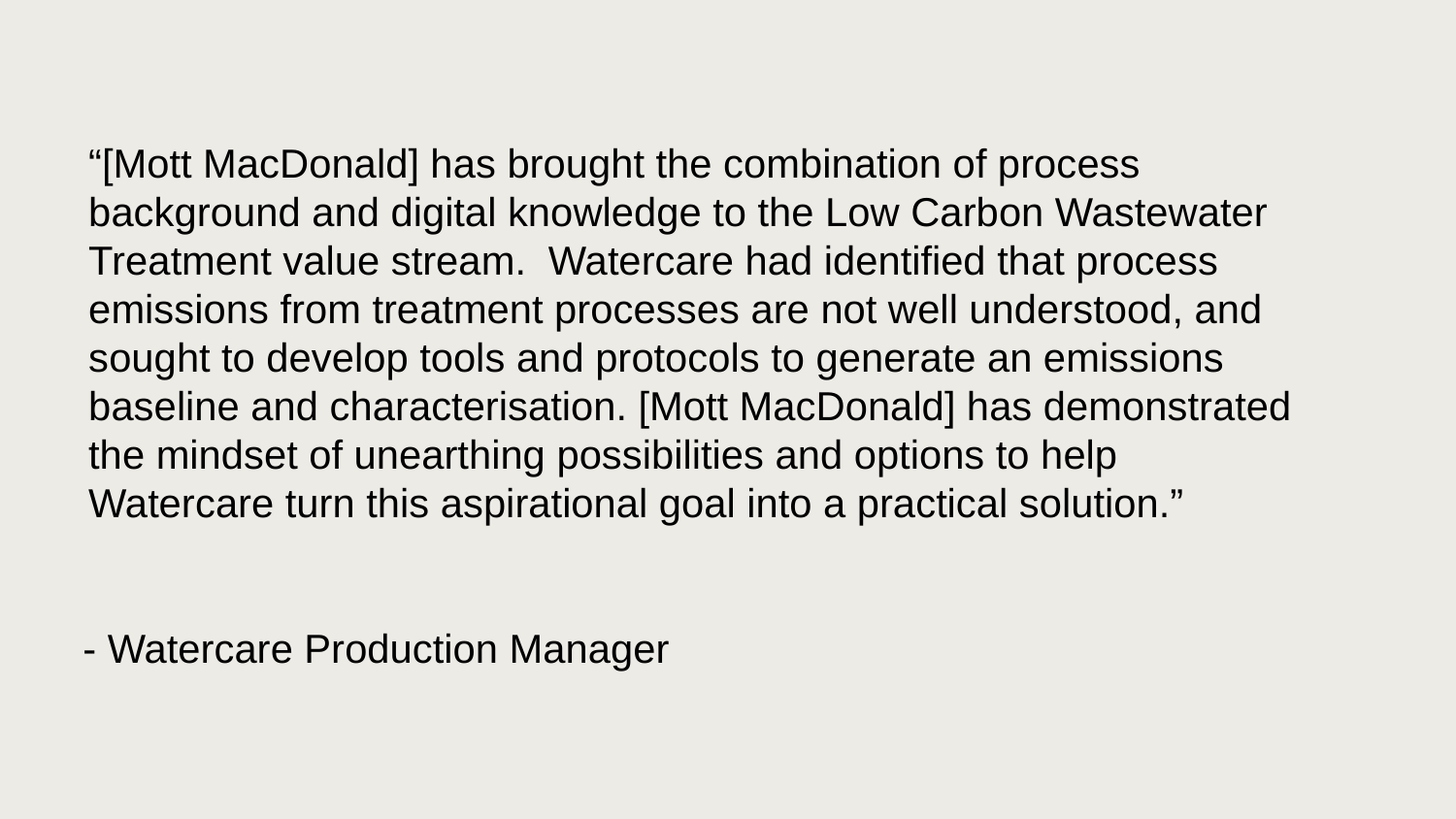

“[Mott MacDonald] has brought the combination of process background and digital knowledge to the Low Carbon Wastewater Treatment value stream.  Watercare had identified that process emissions from treatment processes are not well understood, and sought to develop tools and protocols to generate an emissions baseline and characterisation. [Mott MacDonald] has demonstrated the mindset of unearthing possibilities and options to help Watercare turn this aspirational goal into a practical solution.”

- Watercare Production Manager